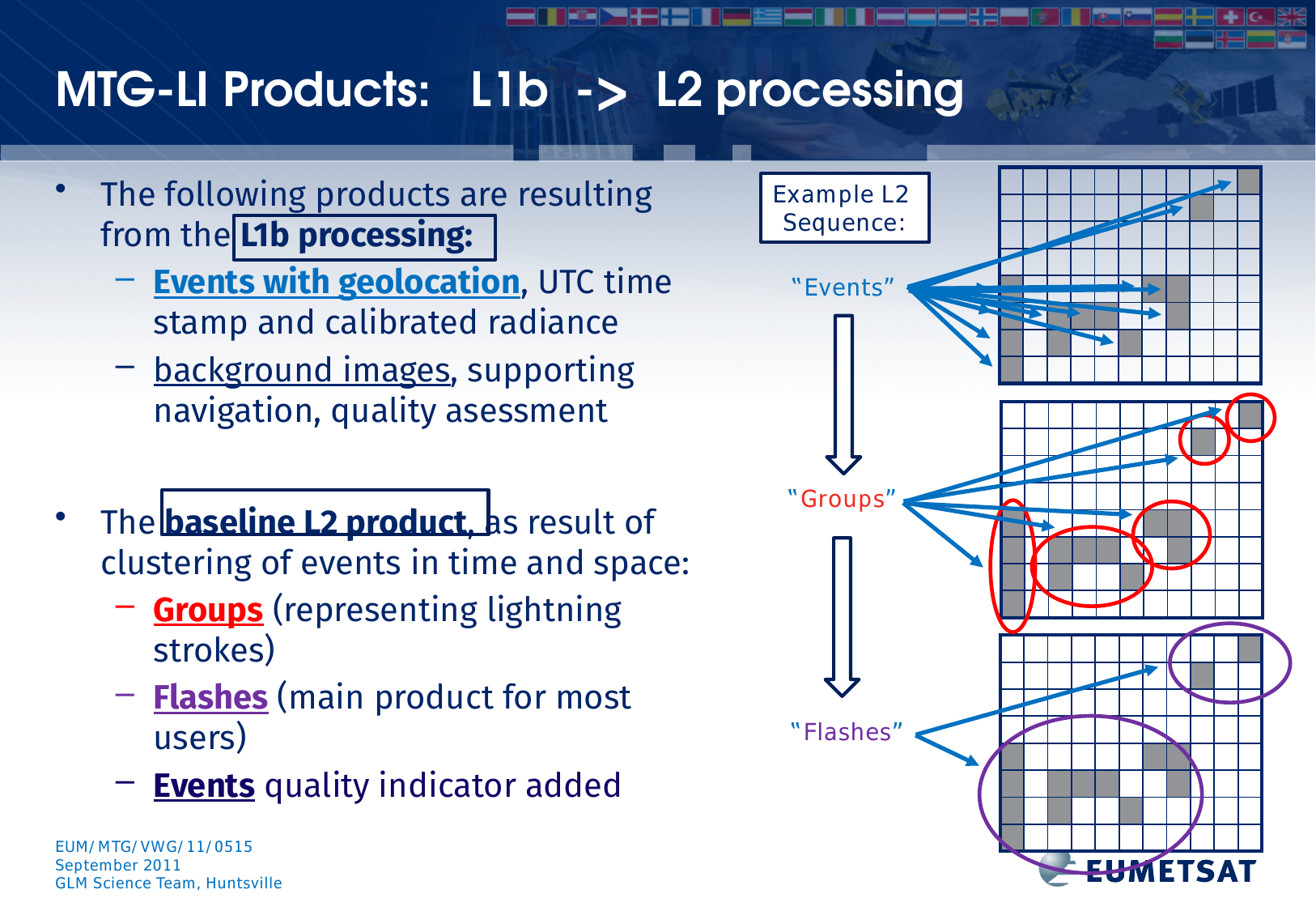

MTG-LI Products:   L1b  ->  L2 processing
The following products are resulting from the L1b processing:
Events with geolocation, UTC time stamp and calibrated radiance
background images, supporting navigation, quality asessment

The baseline L2 product, as result of clustering of events in time and space:
Groups (representing lightning strokes)
Flashes (main product for most users)
Events quality indicator added

|  |  |  |  |  |  |  |  |  |  |  |
| --- | --- | --- | --- | --- | --- | --- | --- | --- | --- | --- |
|  |  |  |  |  |  |  |  |  |  |  |
|  |  |  |  |  |  |  |  |  |  |  |
|  |  |  |  |  |  |  |  |  |  |  |
|  |  |  |  |  |  |  |  |  |  |  |
|  |  |  |  |  |  |  |  |  |  |  |
|  |  |  |  |  |  |  |  |  |  |  |
|  |  |  |  |  |  |  |  |  |  |  |
Example L2
Sequence:

“Events”

|  |  |  |  |  |  |  |  |  |  |  |
| --- | --- | --- | --- | --- | --- | --- | --- | --- | --- | --- |
|  |  |  |  |  |  |  |  |  |  |  |
|  |  |  |  |  |  |  |  |  |  |  |
|  |  |  |  |  |  |  |  |  |  |  |
|  |  |  |  |  |  |  |  |  |  |  |
|  |  |  |  |  |  |  |  |  |  |  |
|  |  |  |  |  |  |  |  |  |  |  |
|  |  |  |  |  |  |  |  |  |  |  |

“Groups”

|  |  |  |  |  |  |  |  |  |  |  |
| --- | --- | --- | --- | --- | --- | --- | --- | --- | --- | --- |
|  |  |  |  |  |  |  |  |  |  |  |
|  |  |  |  |  |  |  |  |  |  |  |
|  |  |  |  |  |  |  |  |  |  |  |
|  |  |  |  |  |  |  |  |  |  |  |
|  |  |  |  |  |  |  |  |  |  |  |
|  |  |  |  |  |  |  |  |  |  |  |
|  |  |  |  |  |  |  |  |  |  |  |
“Flashes”

EUM/MTG/VWG/11/0504
September 2011
EUMETSAT Conference, Oslo
EUM/MTG/VWG/11/0515
September 2011
GLM Science Team, Huntsville